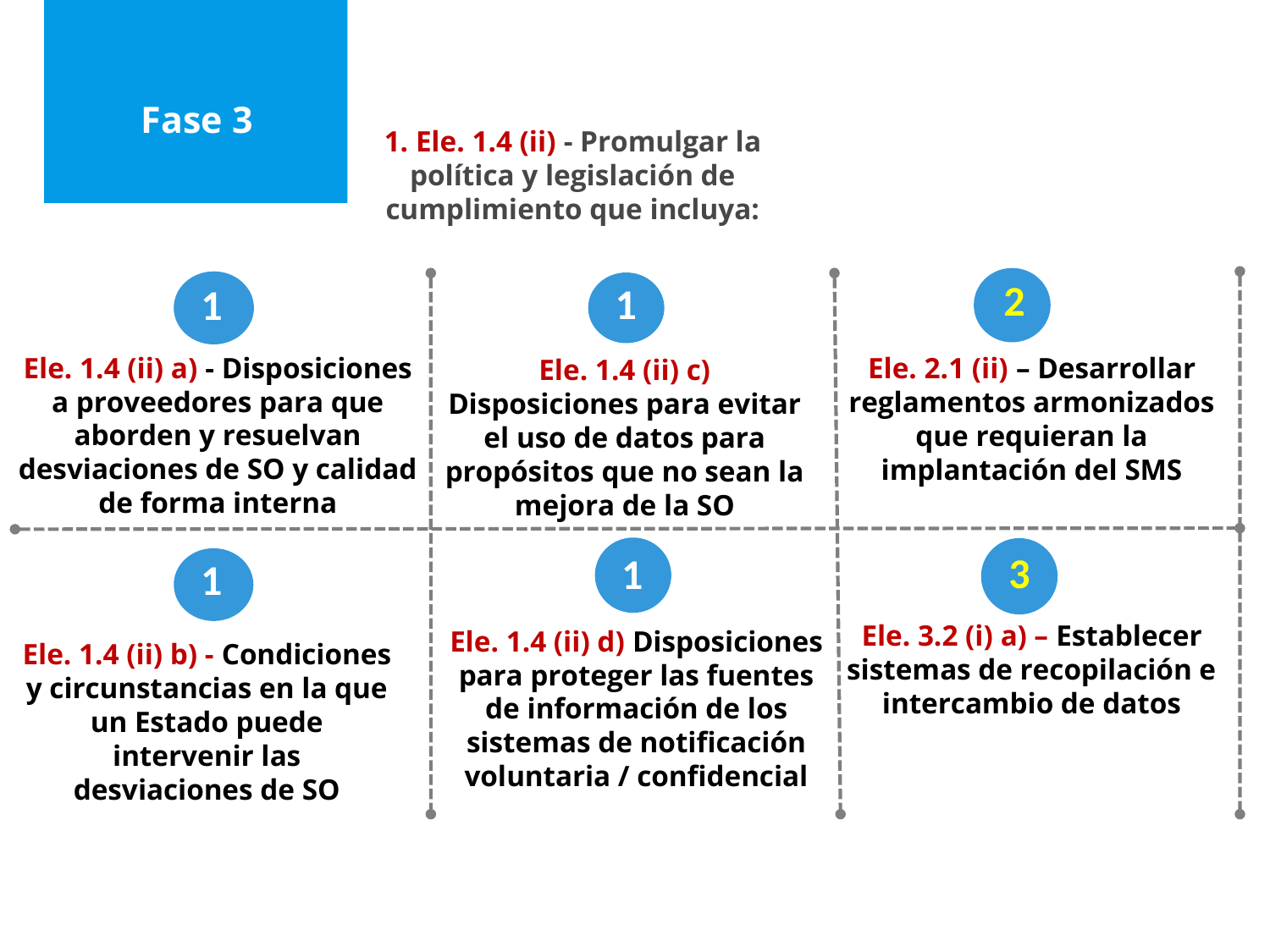

# Fase 3
1. Ele. 1.4 (ii) - Promulgar la política y legislación de cumplimiento que incluya:

2
Ele. 2.1 (ii) – Desarrollar reglamentos armonizados que requieran la implantación del SMS

1
Ele. 1.4 (ii) a) - Disposiciones a proveedores para que aborden y resuelvan desviaciones de SO y calidad de forma interna

1
Ele. 1.4 (ii) c) Disposiciones para evitar el uso de datos para propósitos que no sean la mejora de la SO

1
Ele. 1.4 (ii) d) Disposiciones para proteger las fuentes de información de los sistemas de notificación voluntaria / confidencial

3
Ele. 3.2 (i) a) – Establecer sistemas de recopilación e intercambio de datos

1
Ele. 1.4 (ii) b) - Condiciones y circunstancias en la que un Estado puede intervenir las desviaciones de SO
28